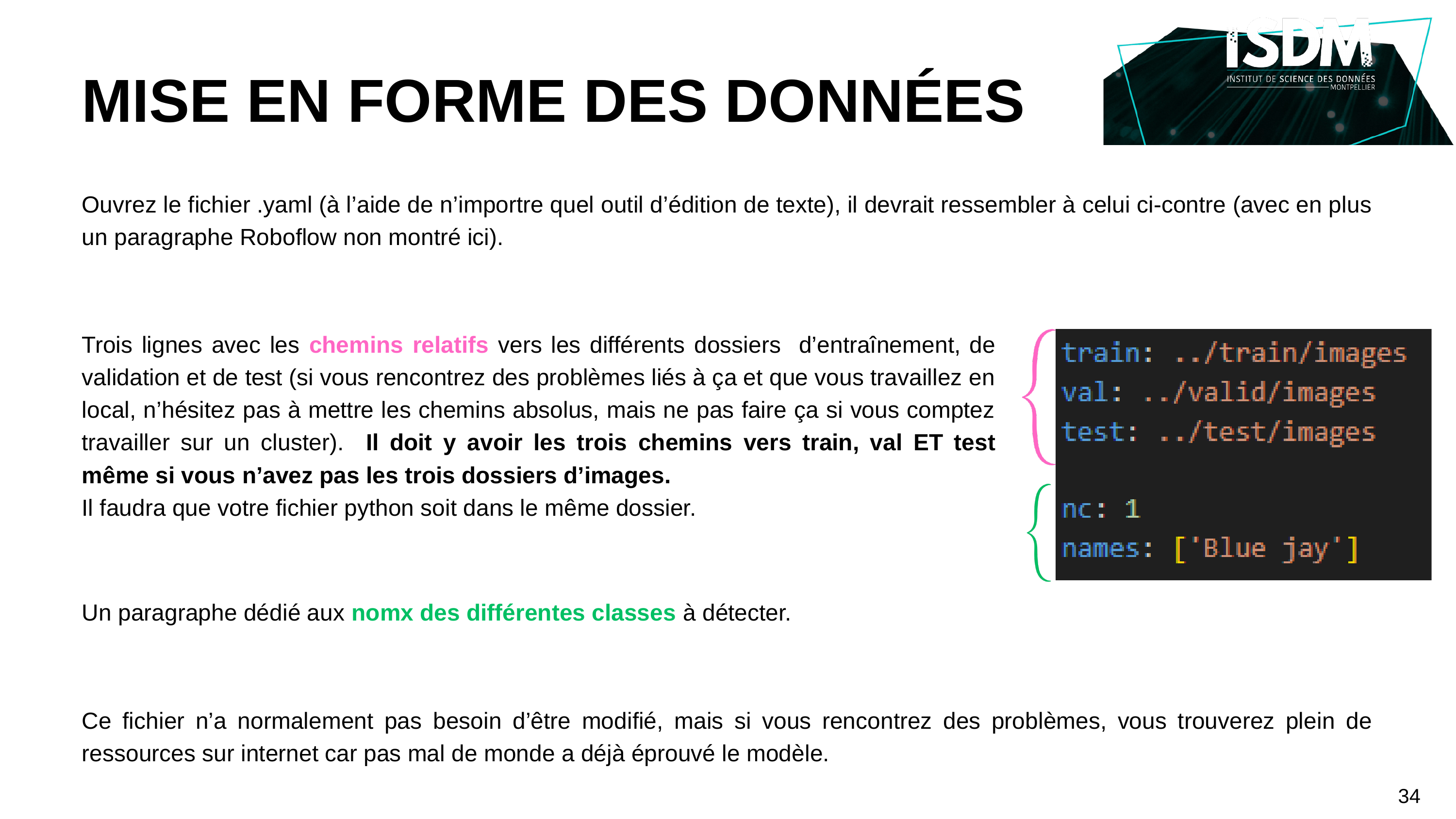

MISE EN FORME DES DONNÉES
Ouvrez le fichier .yaml (à l’aide de n’importre quel outil d’édition de texte), il devrait ressembler à celui ci-contre (avec en plus un paragraphe Roboflow non montré ici).
Trois lignes avec les chemins relatifs vers les différents dossiers  d’entraînement, de validation et de test (si vous rencontrez des problèmes liés à ça et que vous travaillez en local, n’hésitez pas à mettre les chemins absolus, mais ne pas faire ça si vous comptez travailler sur un cluster).  Il doit y avoir les trois chemins vers train, val ET test même si vous n’avez pas les trois dossiers d’images.
Il faudra que votre fichier python soit dans le même dossier.

Un paragraphe dédié aux nomx des différentes classes à détecter.
Ce fichier n’a normalement pas besoin d’être modifié, mais si vous rencontrez des problèmes, vous trouverez plein de ressources sur internet car pas mal de monde a déjà éprouvé le modèle.
34